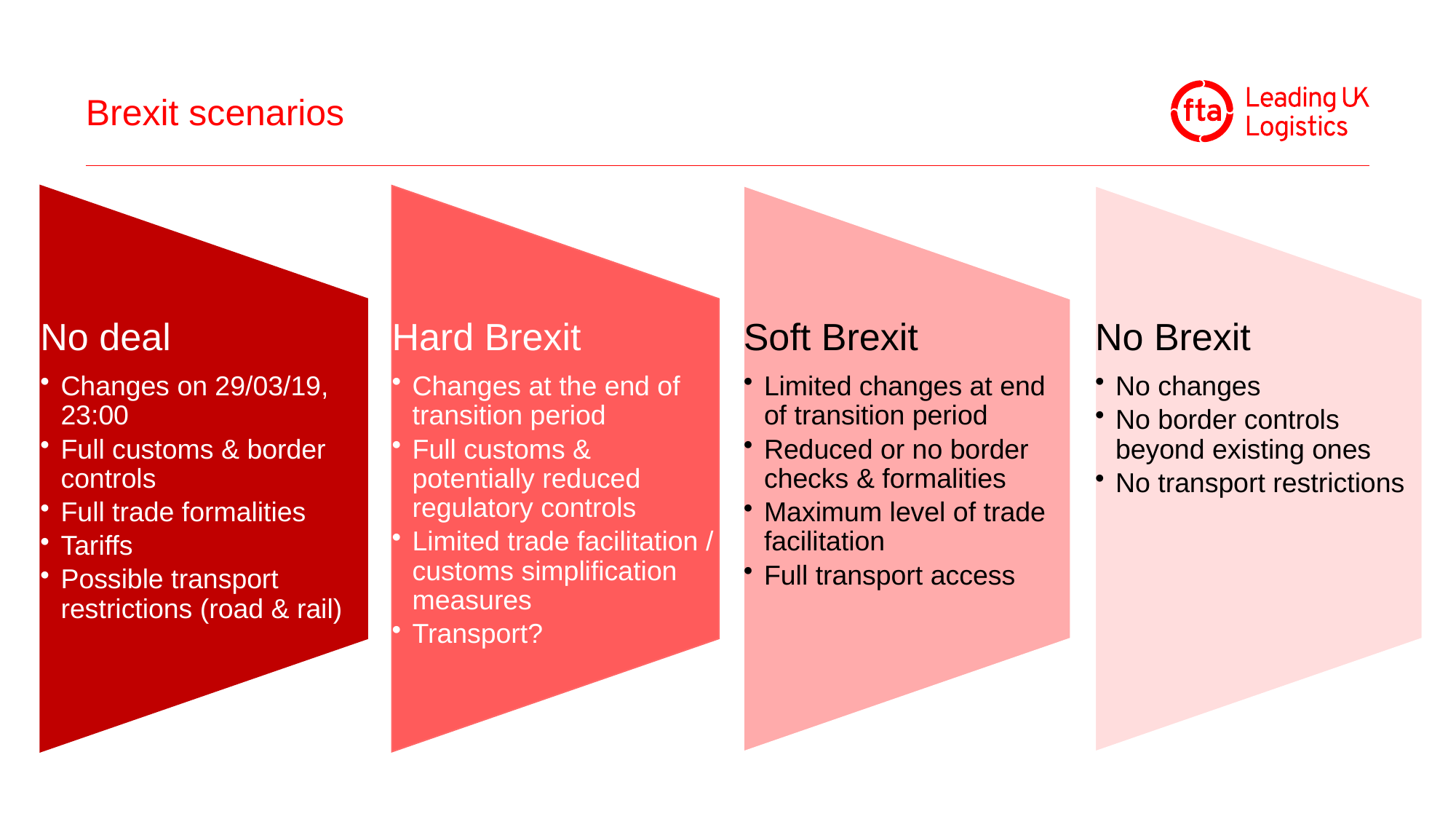

# Brexit scenarios
No deal
Changes on 29/03/19, 23:00
Full customs & border controls
Full trade formalities
Tariffs
Possible transport restrictions (road & rail)
Hard Brexit
Changes at the end of transition period
Full customs & potentially reduced regulatory controls
Limited trade facilitation / customs simplification measures
Transport?
Soft Brexit
Limited changes at end of transition period
Reduced or no border checks & formalities
Maximum level of trade facilitation
Full transport access
No Brexit
No changes
No border controls beyond existing ones
No transport restrictions